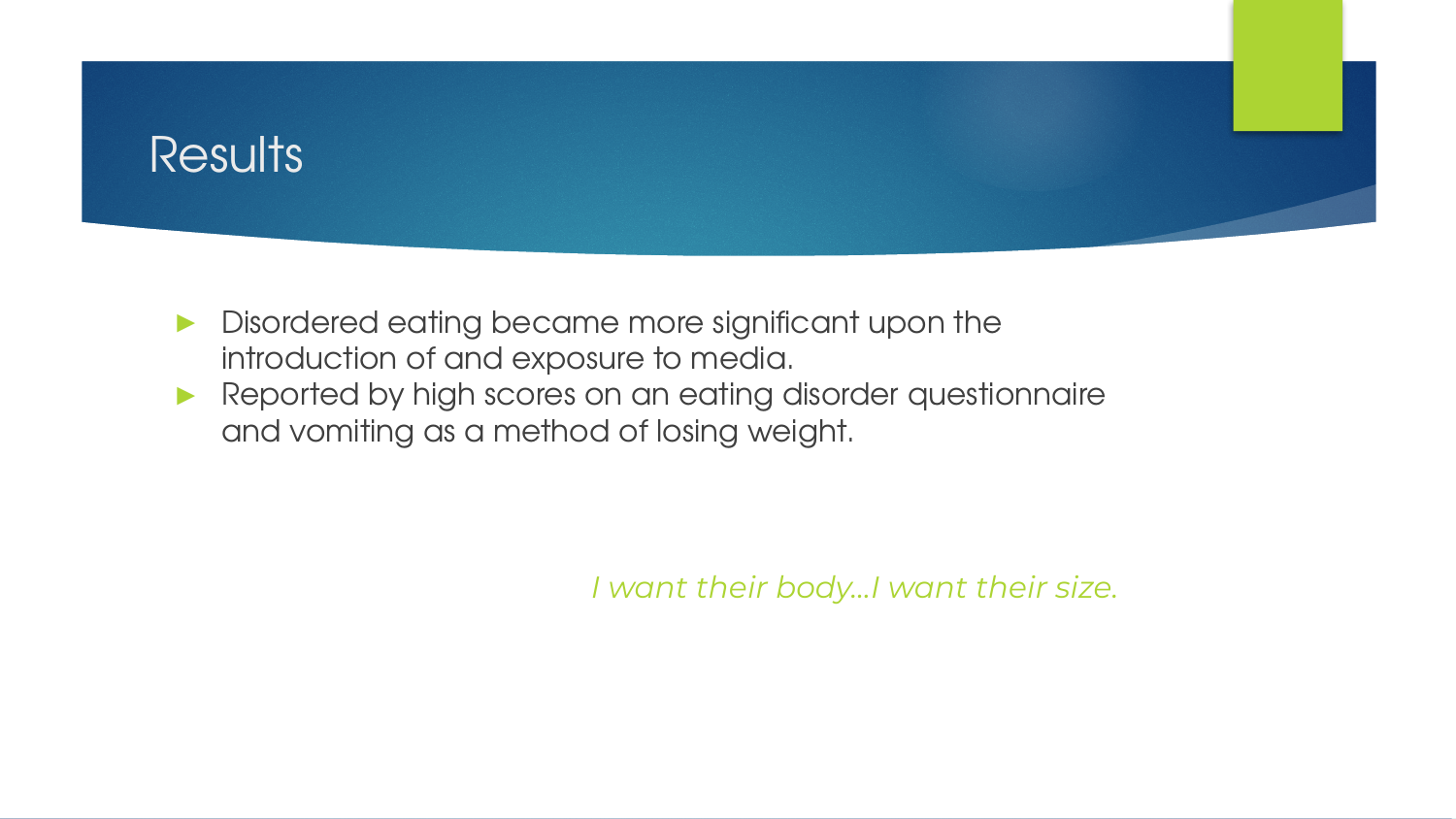

# Results
Disordered eating became more significant upon the introduction of and exposure to media.
Reported by high scores on an eating disorder questionnaire and vomiting as a method of losing weight.

I want their body…I want their size.